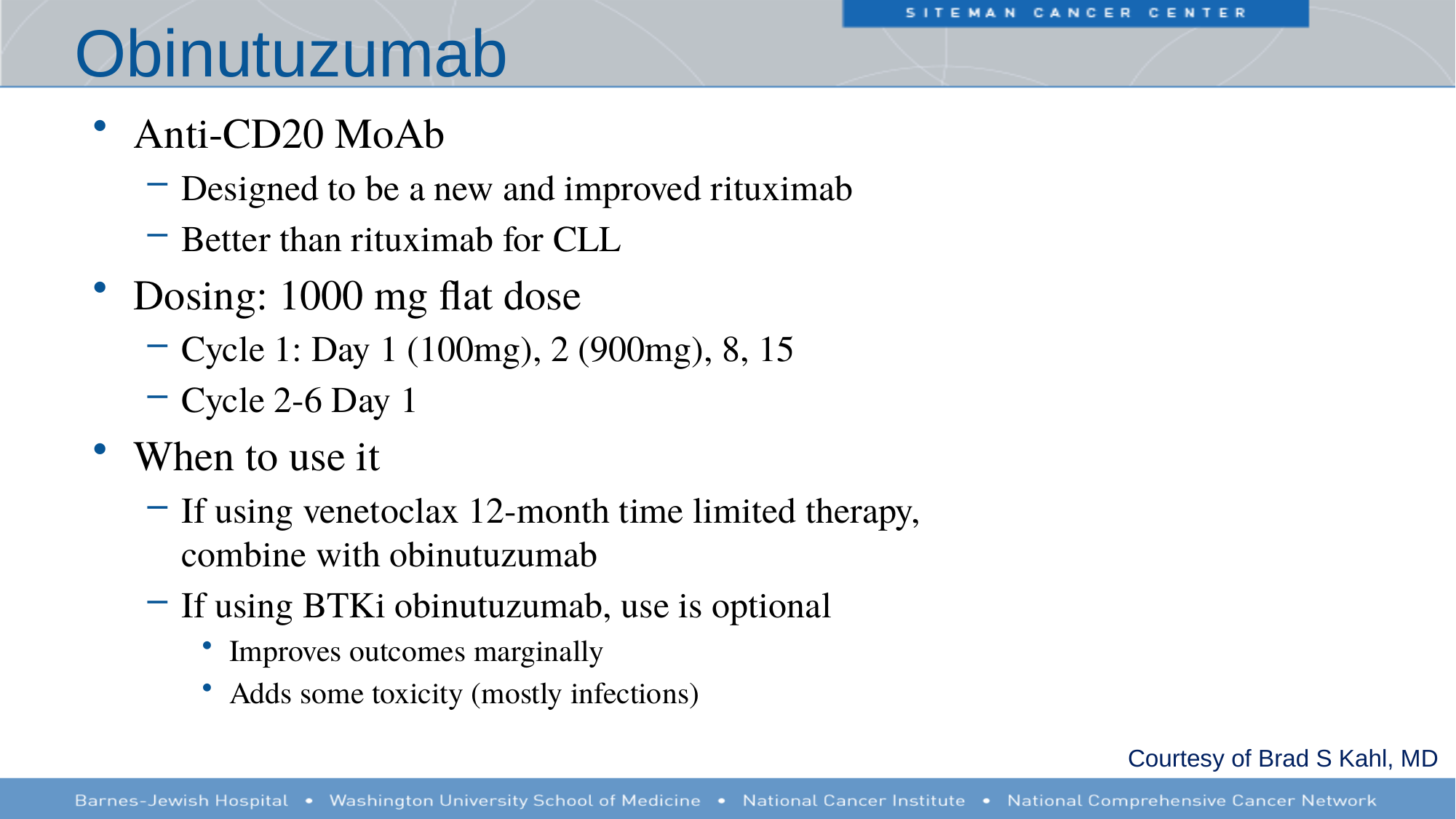

# Obinutuzumab
Anti-CD20 MoAb
Designed to be a new and improved rituximab
Better than rituximab for CLL
Dosing: 1000 mg flat dose
Cycle 1: Day 1 (100mg), 2 (900mg), 8, 15
Cycle 2-6 Day 1
When to use it
If using venetoclax 12-month time limited therapy, combine with obinutuzumab
If using BTKi obinutuzumab, use is optional
Improves outcomes marginally
Adds some toxicity (mostly infections)
Courtesy of Brad S Kahl, MD